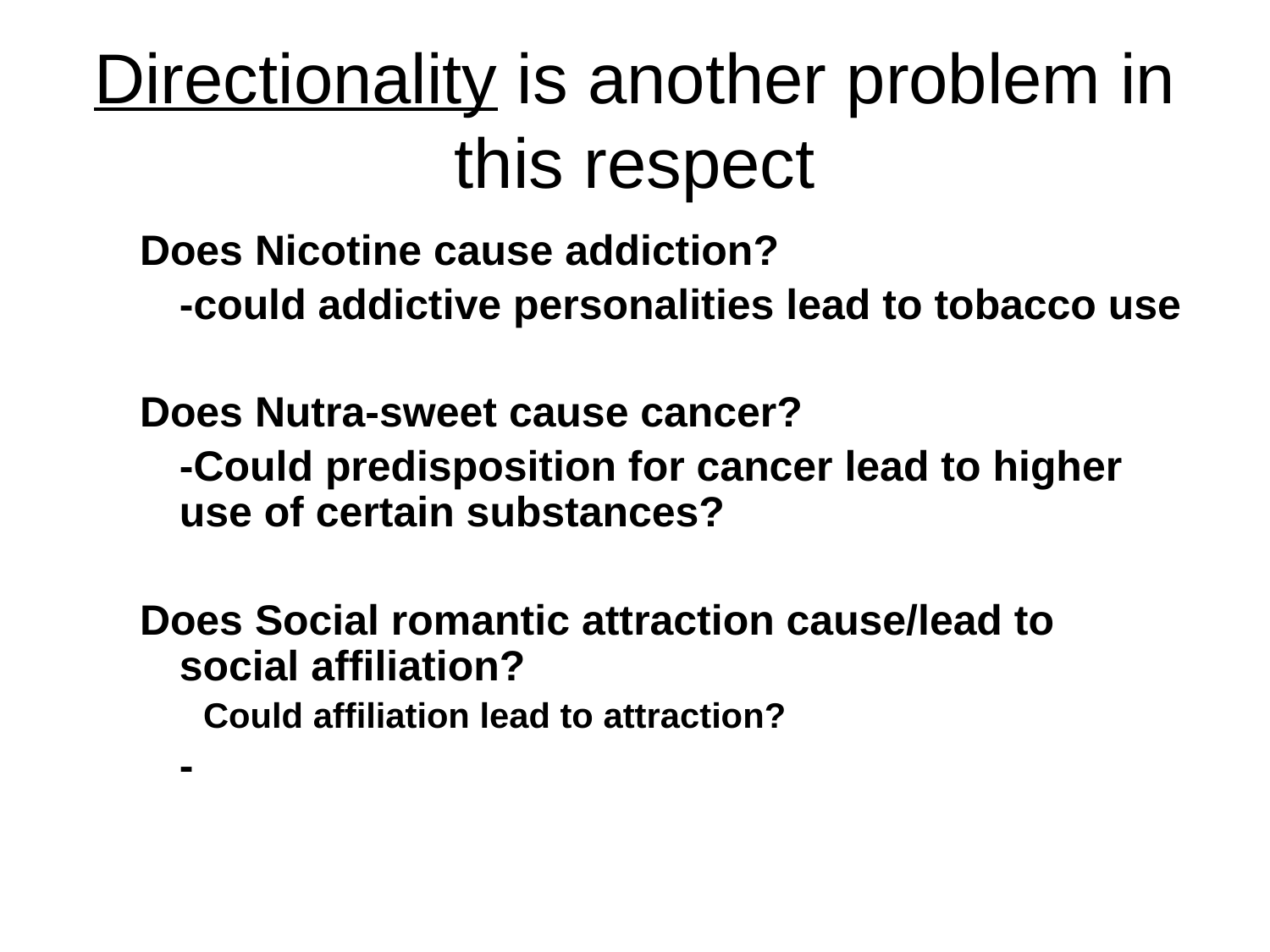

# Directionality is another problem in this respect
Does Nicotine cause addiction?
	-could addictive personalities lead to tobacco use

Does Nutra-sweet cause cancer?
	-Could predisposition for cancer lead to higher use of certain substances?

Does Social romantic attraction cause/lead to  social affiliation?
Could affiliation lead to attraction?
	-